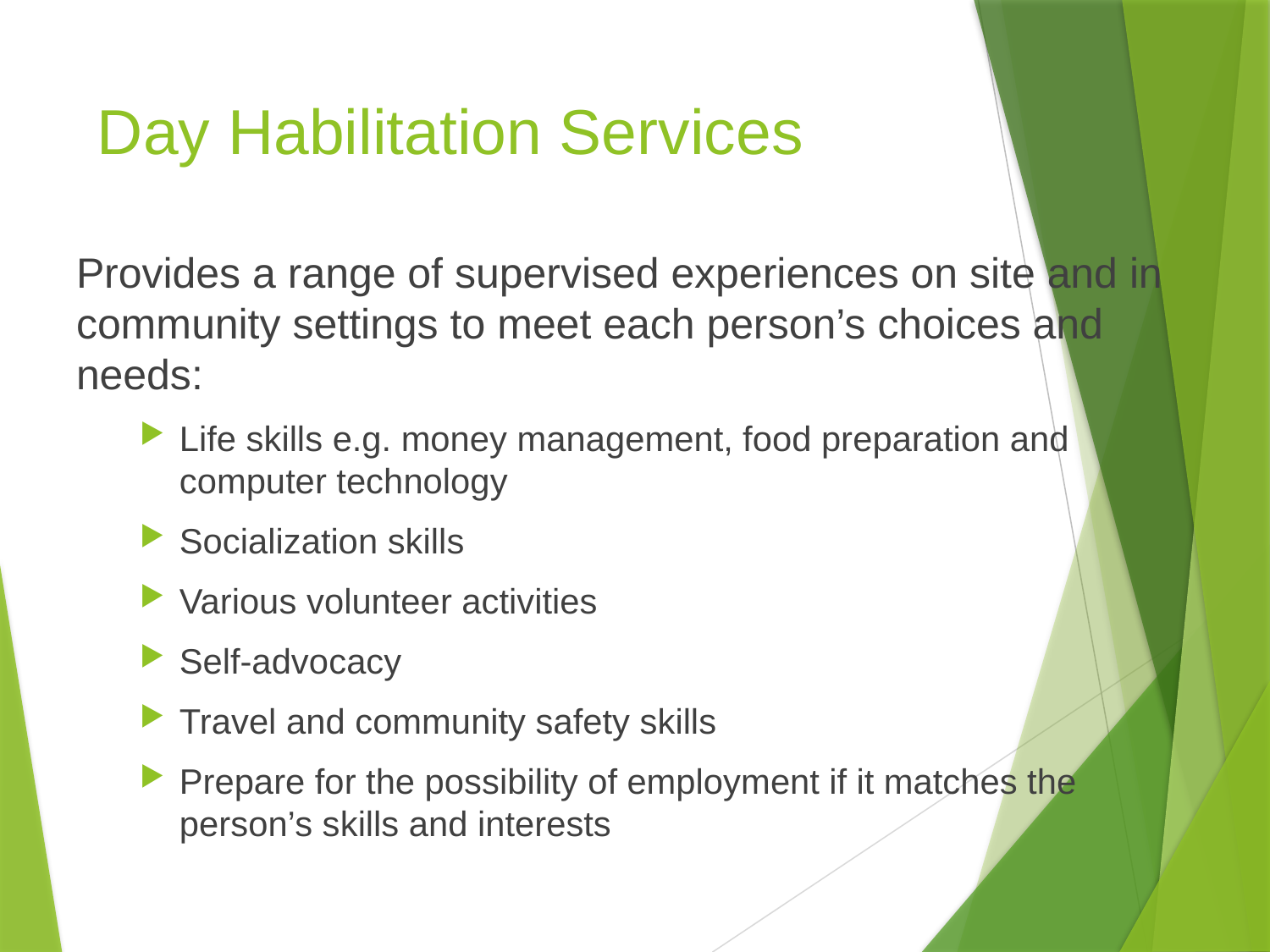

# Day Habilitation Services

Provides a range of supervised experiences on site and in community settings to meet each person’s choices and needs:
Life skills e.g. money management, food preparation and computer technology
Socialization skills
Various volunteer activities
Self-advocacy
Travel and community safety skills
Prepare for the possibility of employment if it matches the person’s skills and interests